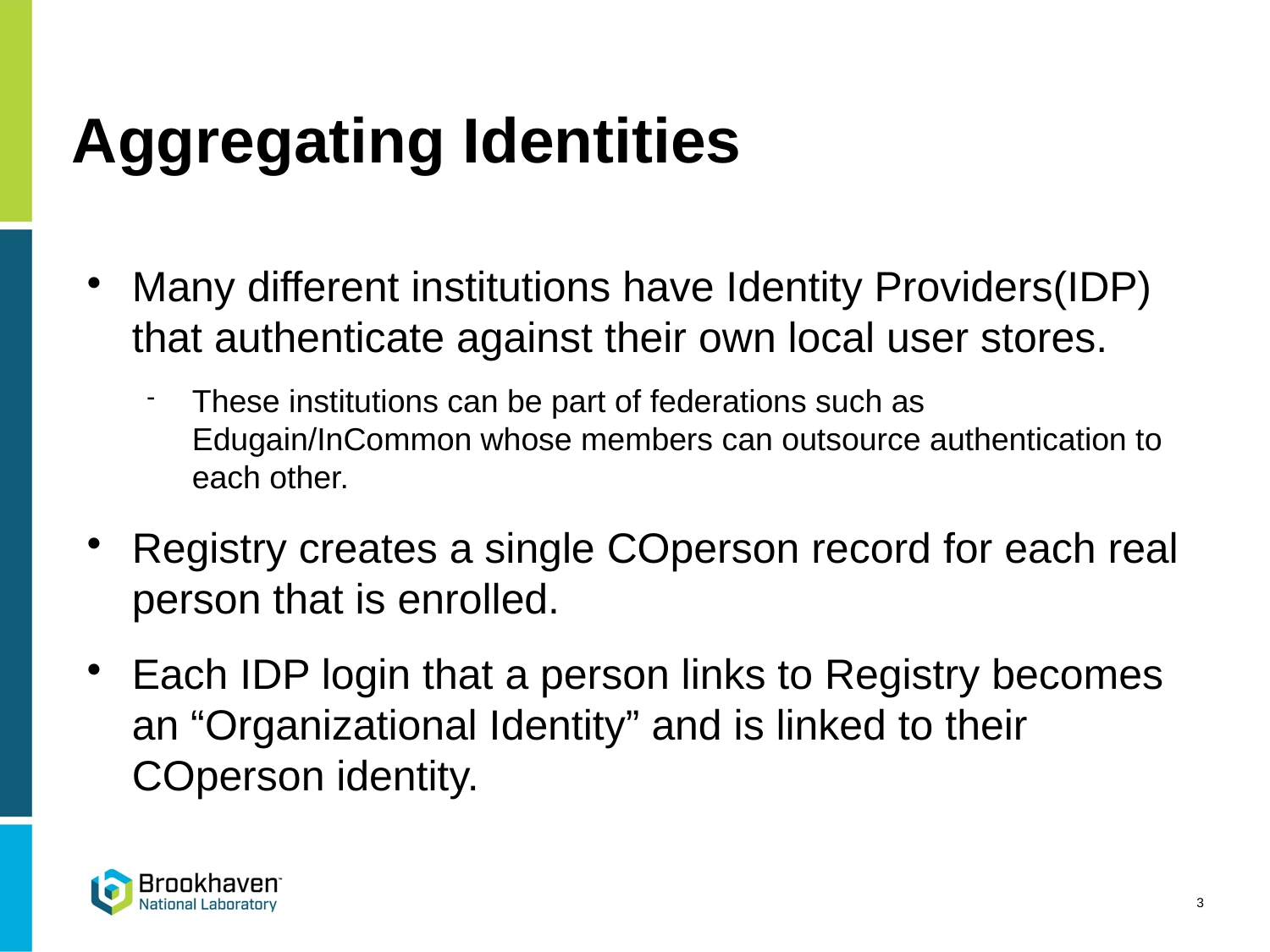

Aggregating Identities
Many different institutions have Identity Providers(IDP) that authenticate against their own local user stores.
These institutions can be part of federations such as Edugain/InCommon whose members can outsource authentication to each other.
Registry creates a single COperson record for each real person that is enrolled.
Each IDP login that a person links to Registry becomes an “Organizational Identity” and is linked to their COperson identity.
3